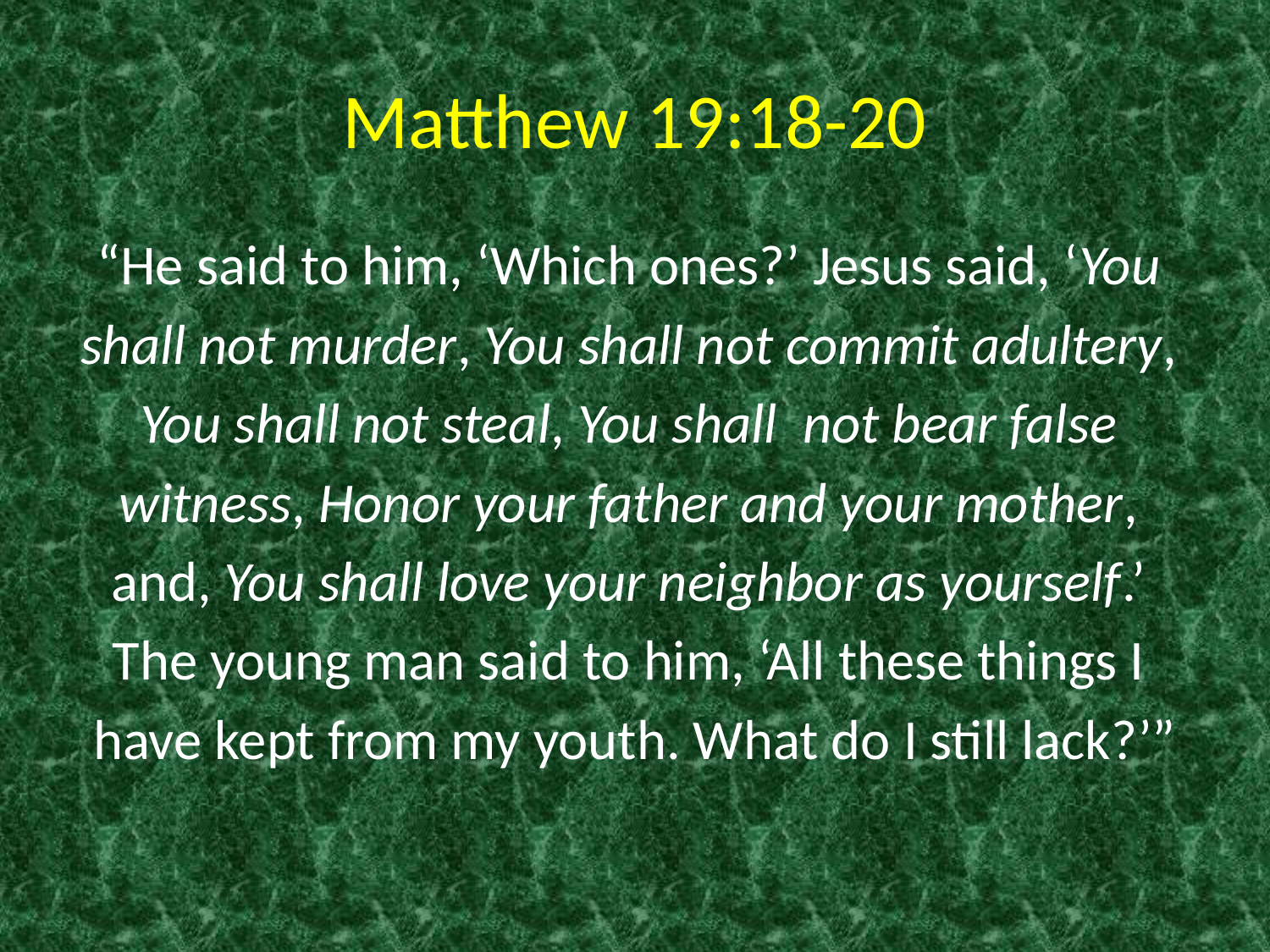

# Matthew 19:18-20
“He said to him, ‘Which ones?’ Jesus said, ‘You
shall not murder, You shall not commit adultery,
You shall not steal, You shall  not bear false
witness, Honor your father and your mother,
and, You shall love your neighbor as yourself.’
The young man said to him, ‘All these things I
have kept from my youth. What do I still lack?’”